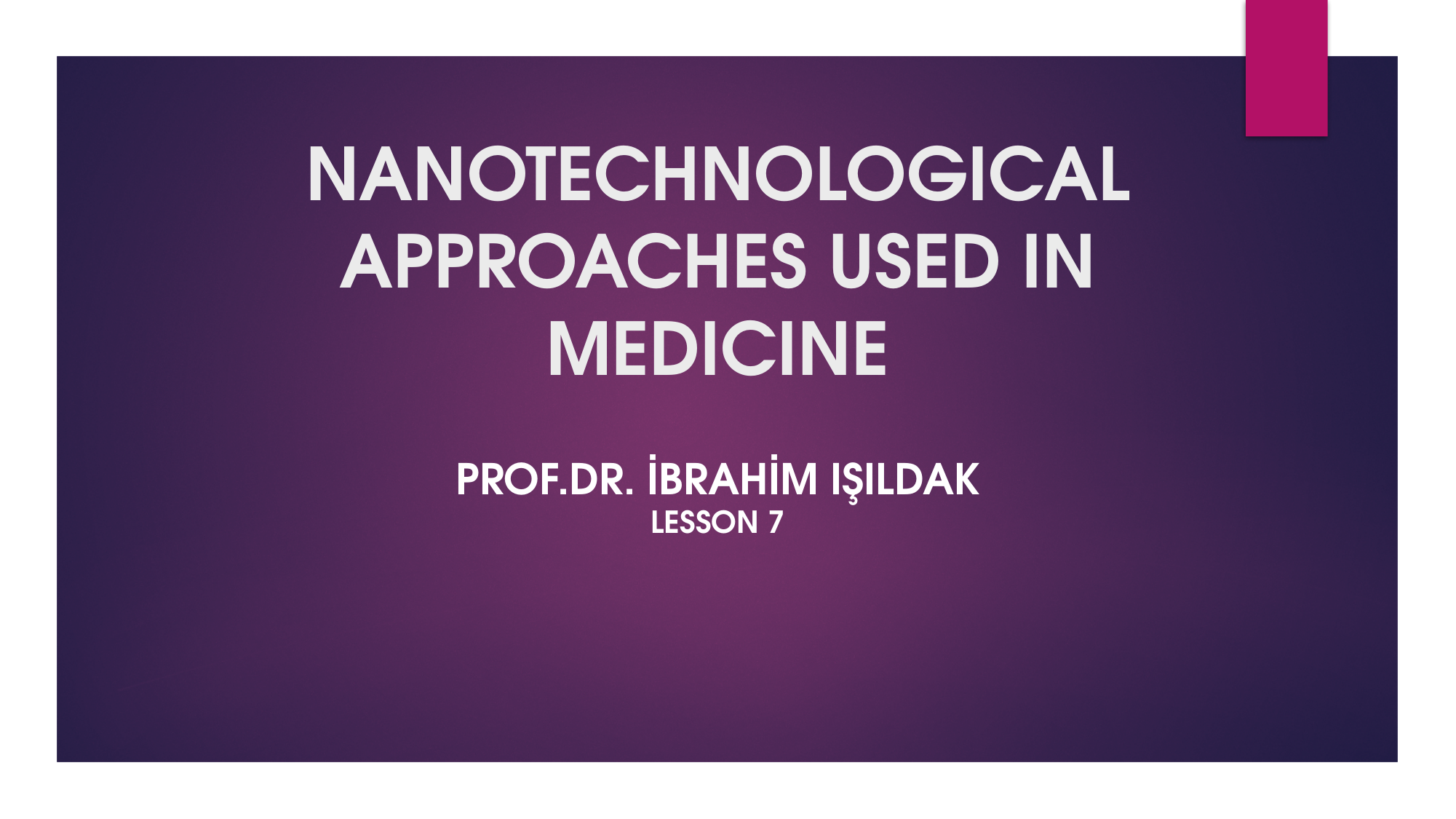

# NANOTECHNOLOGICAL APPROACHES USED IN MEDICINE
Prof.Dr. İbrahim IŞILDAK
LESSON 7